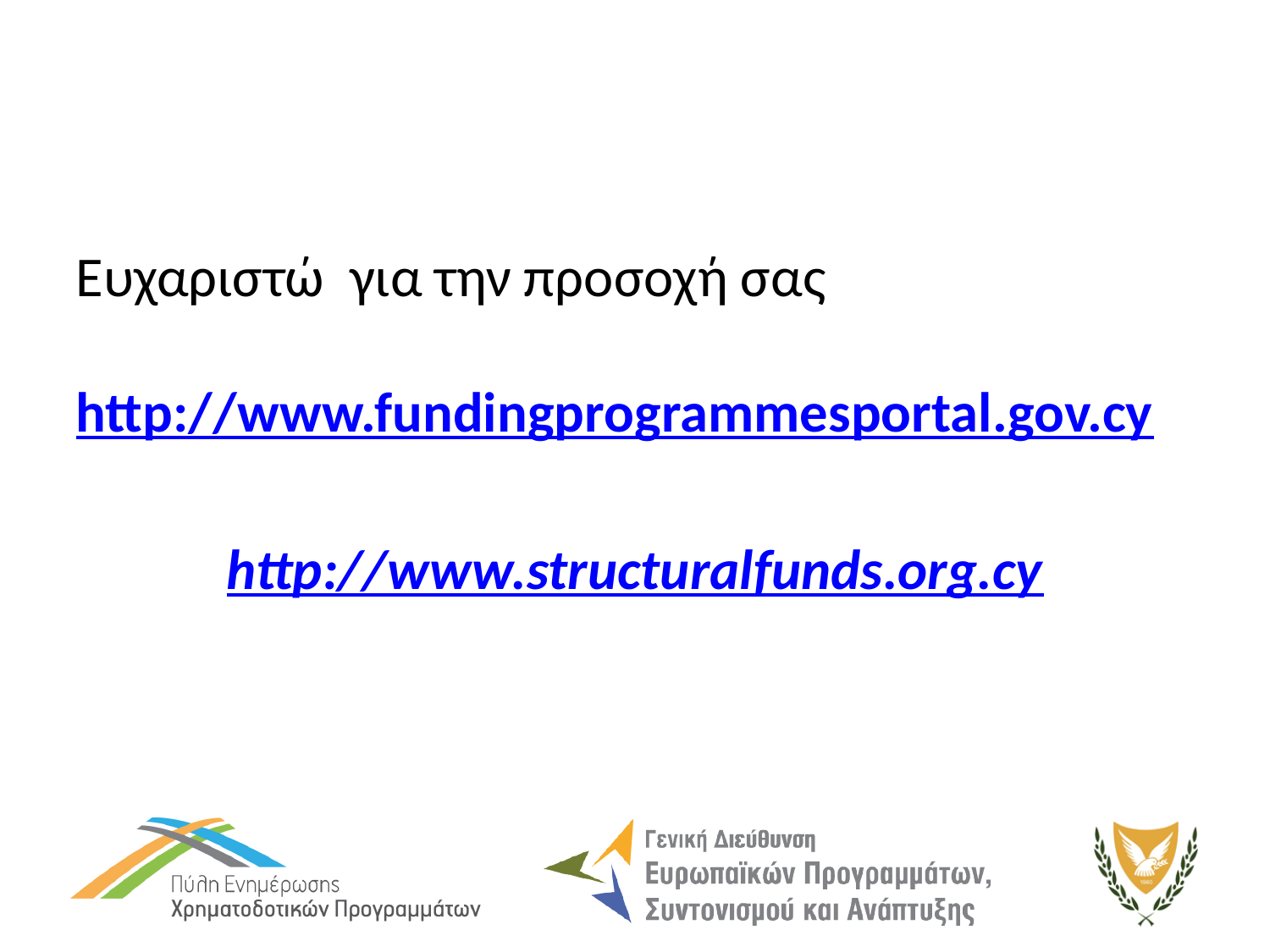

Ευχαριστώ  για την προσοχή σας

http://www.fundingprogrammesportal.gov.cy

http://www.structuralfunds.org.cy